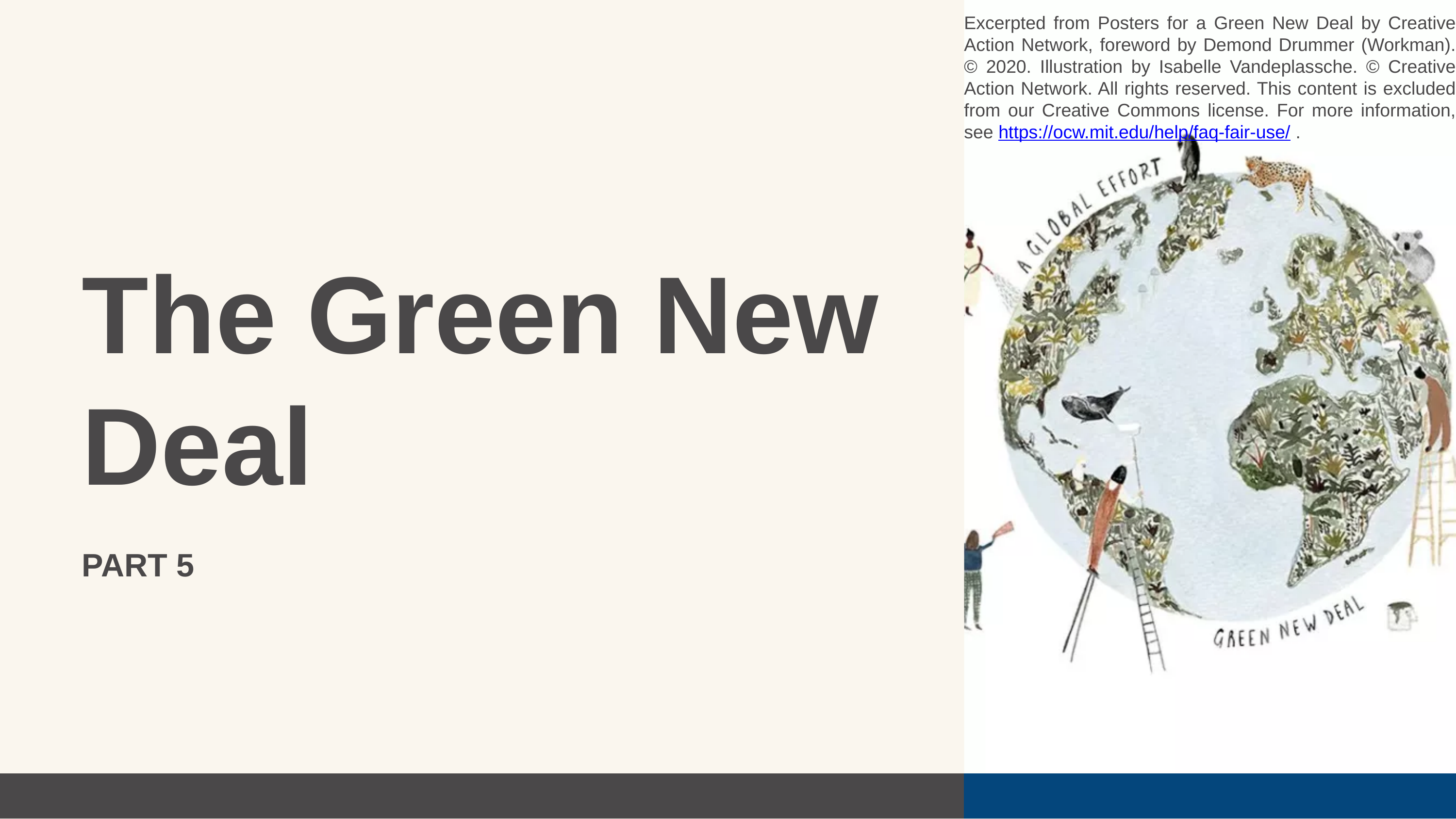

Excerpted from Posters for a Green New Deal by Creative Action Network, foreword by Demond Drummer (Workman). © 2020. Illustration by Isabelle Vandeplassche. © Creative Action Network. All rights reserved. This content is excluded from our Creative Commons license. For more information, see https://ocw.mit.edu/help/faq-fair-use/ .
The Green New Deal
PART 5